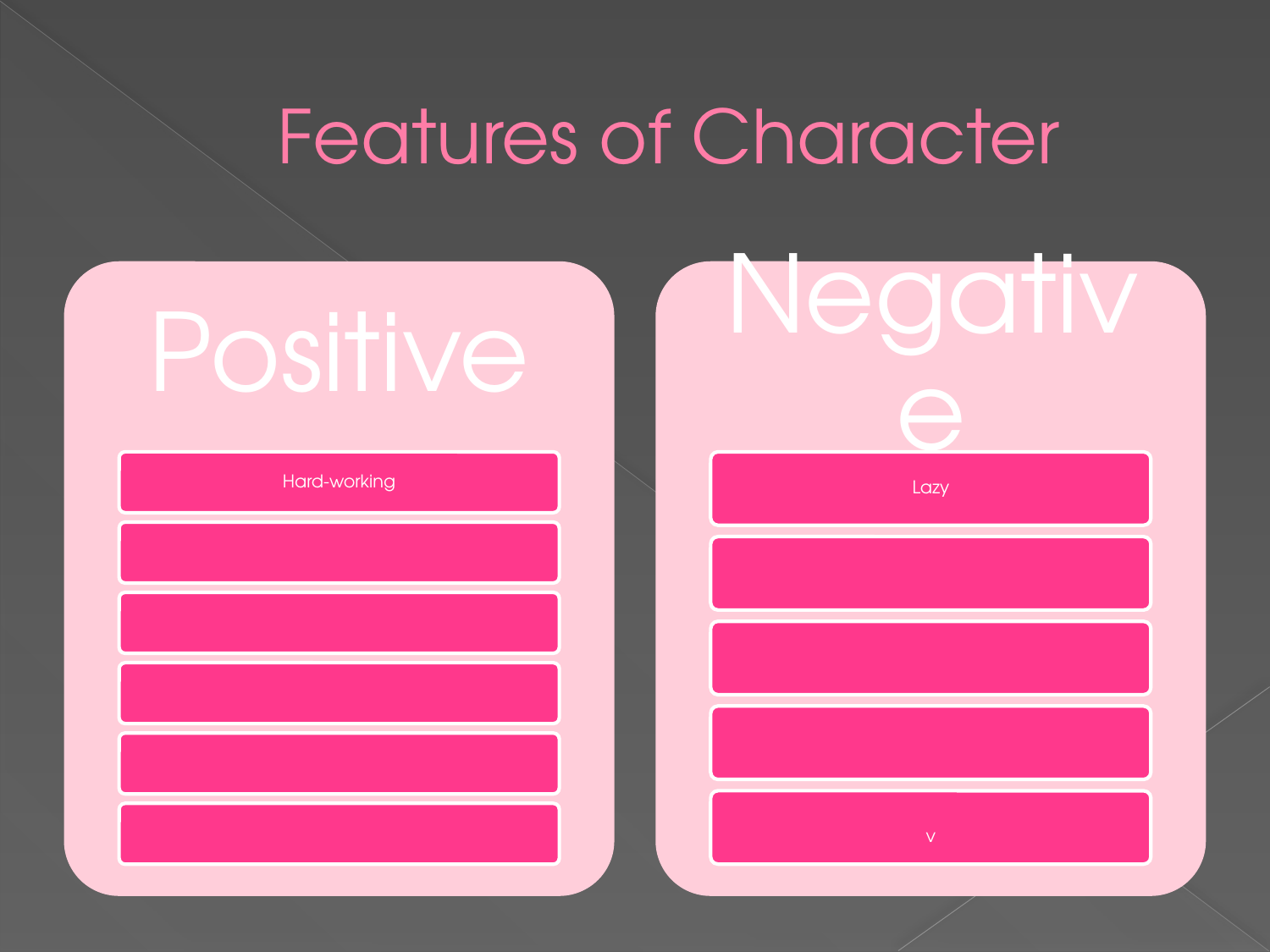

# Features of Character
Positive
Hard-working

Negative
Lazy

v